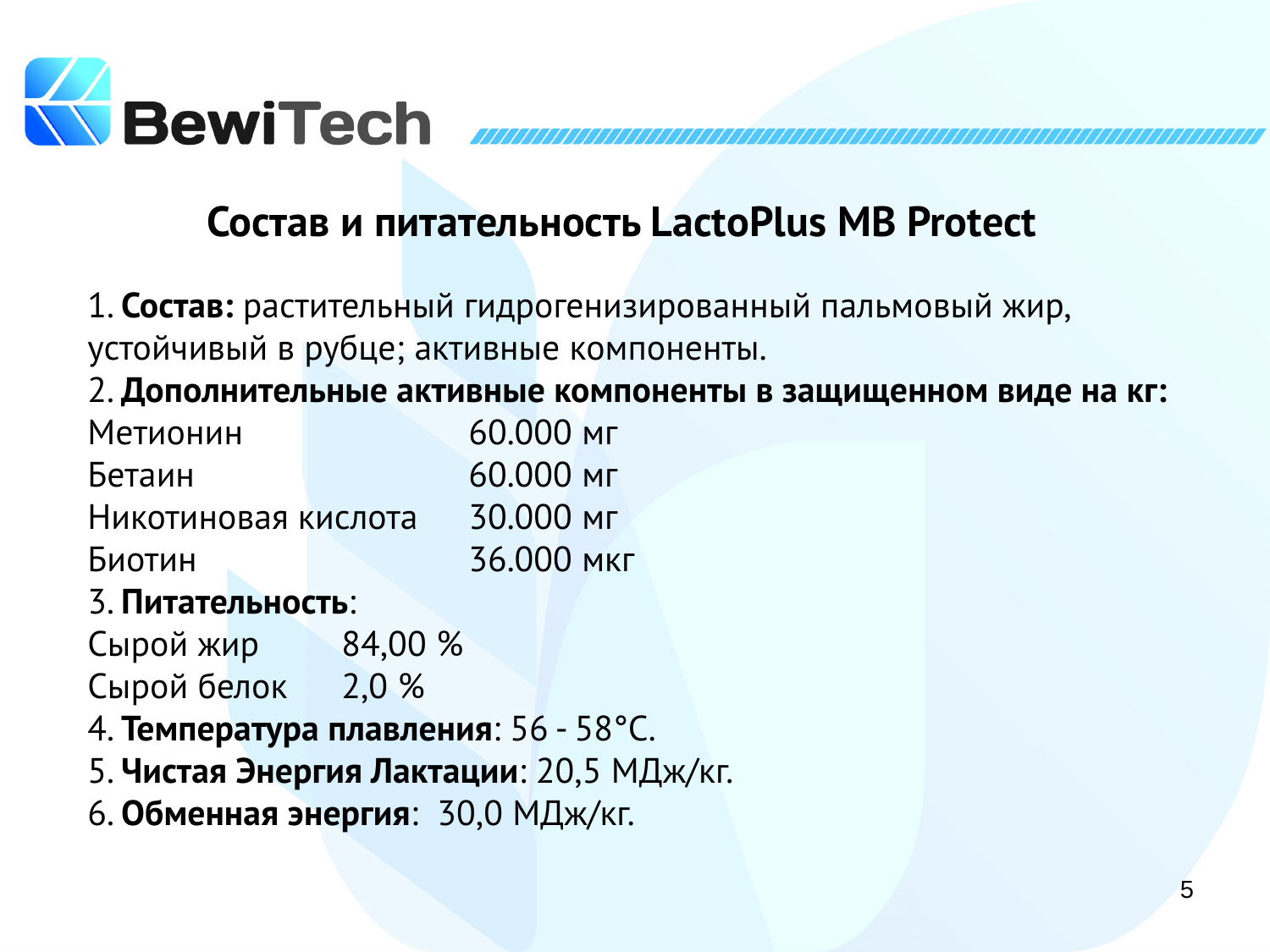

Состав и питательность LactoPlus MB Protect
1. Состав: растительный гидрогенизированный пальмовый жир, устойчивый в рубце; активные компоненты.
2. Дополнительные активные компоненты в защищенном виде на кг:
Метионин		60.000 мг
Бетаин			60.000 мг
Никотиновая кислота	30.000 мг
Биотин			36.000 мкг
3. Питательность:
Сырой жир	84,00 %
Сырой белок	2,0 %
4. Температура плавления: 56 - 58°C.
5. Чистая Энергия Лактации: 20,5 МДж/кг.
6. Обменная энергия:  30,0 МДж/кг.
5